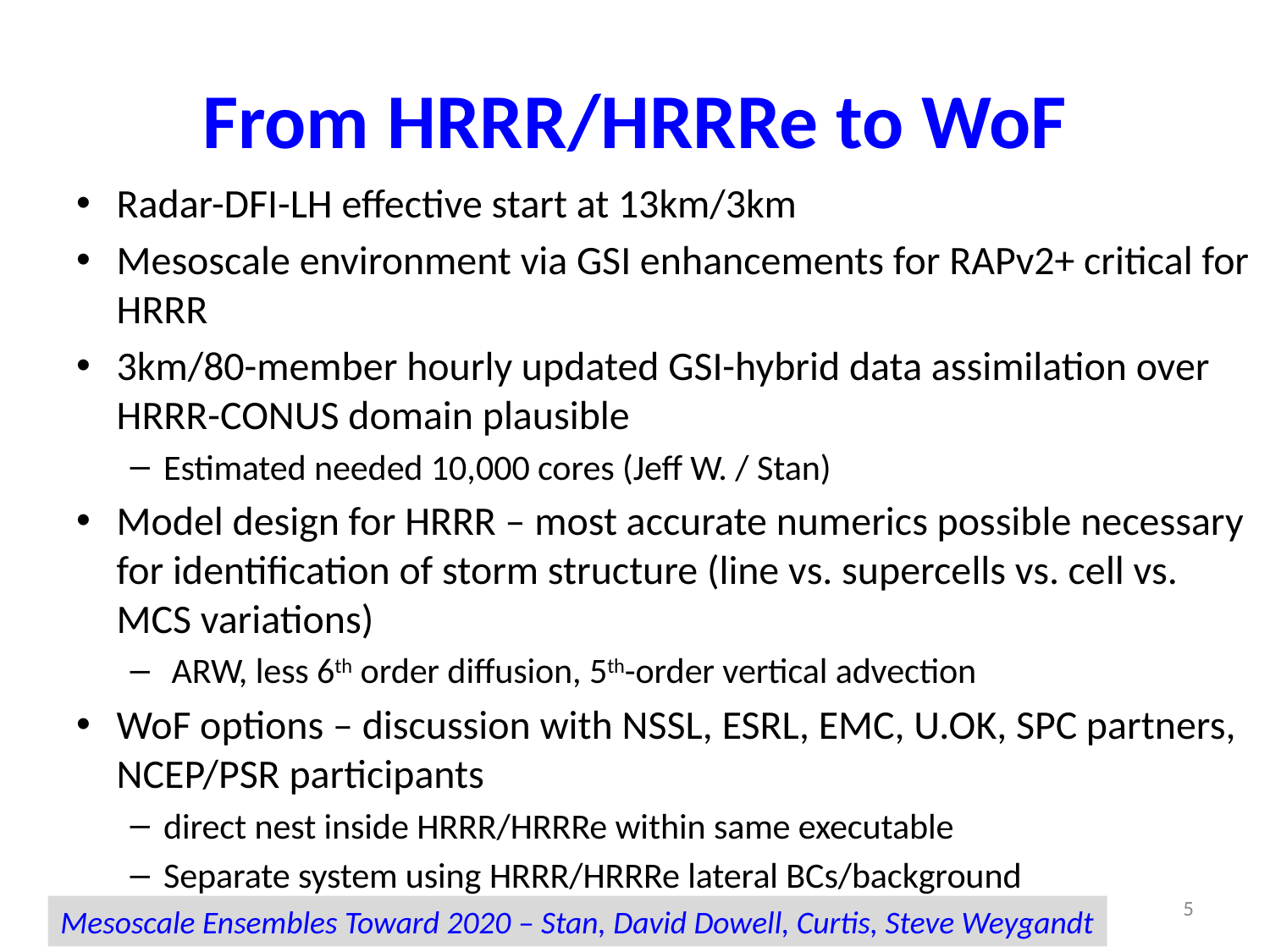

# From HRRR/HRRRe to WoF
Radar-DFI-LH effective start at 13km/3km
Mesoscale environment via GSI enhancements for RAPv2+ critical for HRRR
3km/80-member hourly updated GSI-hybrid data assimilation over HRRR-CONUS domain plausible
Estimated needed 10,000 cores (Jeff W. / Stan)
Model design for HRRR – most accurate numerics possible necessary for identification of storm structure (line vs. supercells vs. cell vs. MCS variations)
 ARW, less 6th order diffusion, 5th-order vertical advection
WoF options – discussion with NSSL, ESRL, EMC, U.OK, SPC partners, NCEP/PSR participants
direct nest inside HRRR/HRRRe within same executable
Separate system using HRRR/HRRRe lateral BCs/background

5
Mesoscale Ensembles Toward 2020 – Stan, David Dowell, Curtis, Steve Weygandt